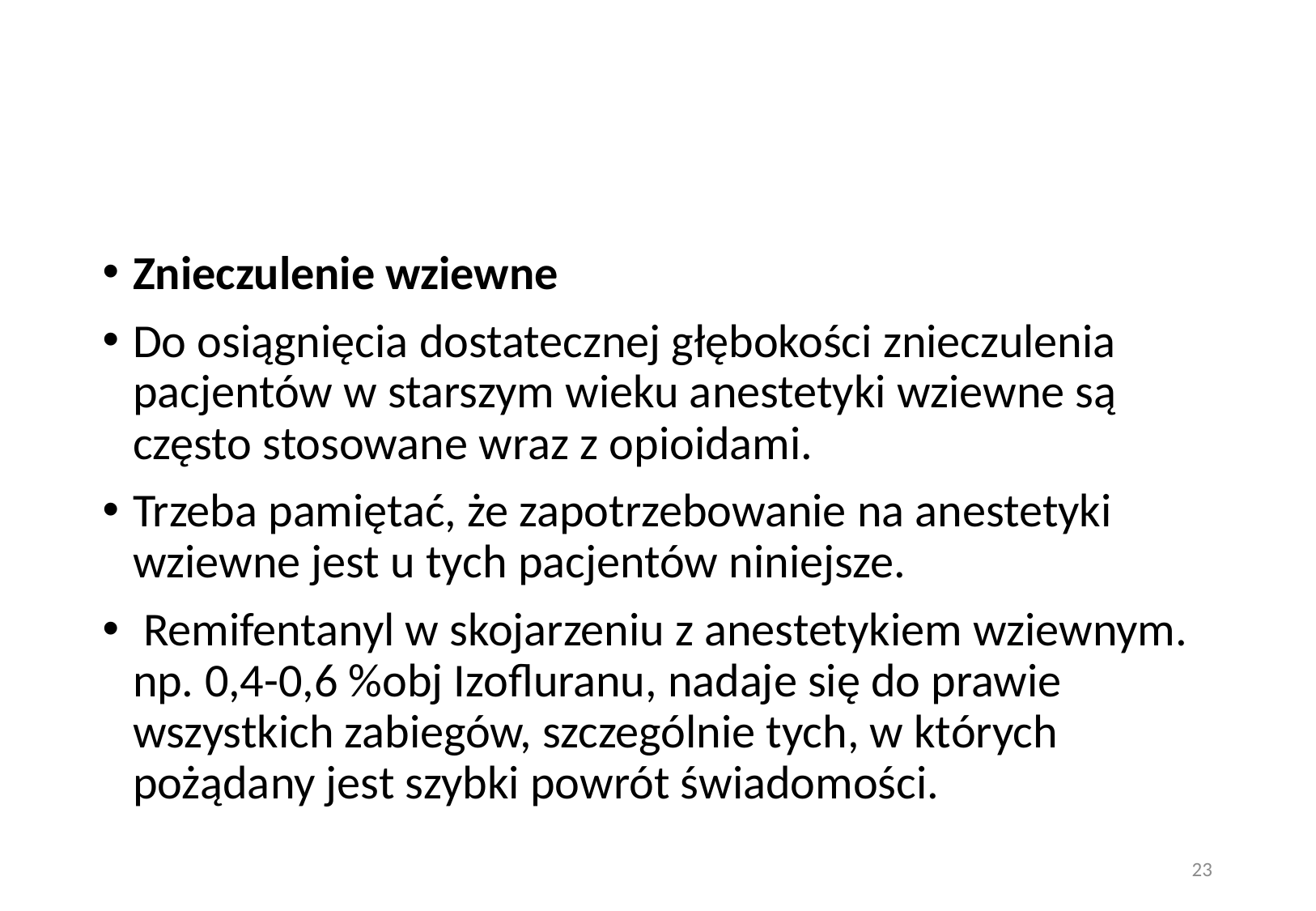

#
Znieczulenie wziewne
Do osiągnięcia dostatecznej głębokości znieczulenia pacjentów w starszym wieku anestetyki wziewne są często stosowane wraz z opioidami.
Trzeba pamiętać, że zapotrzebowanie na anestetyki wziewne jest u tych pacjentów niniejsze.
 Remifentanyl w skojarzeniu z anestetykiem wziewnym. np. 0,4-0,6 %obj Izofluranu, nadaje się do prawie wszystkich zabiegów, szczególnie tych, w których pożądany jest szybki powrót świadomości.

23